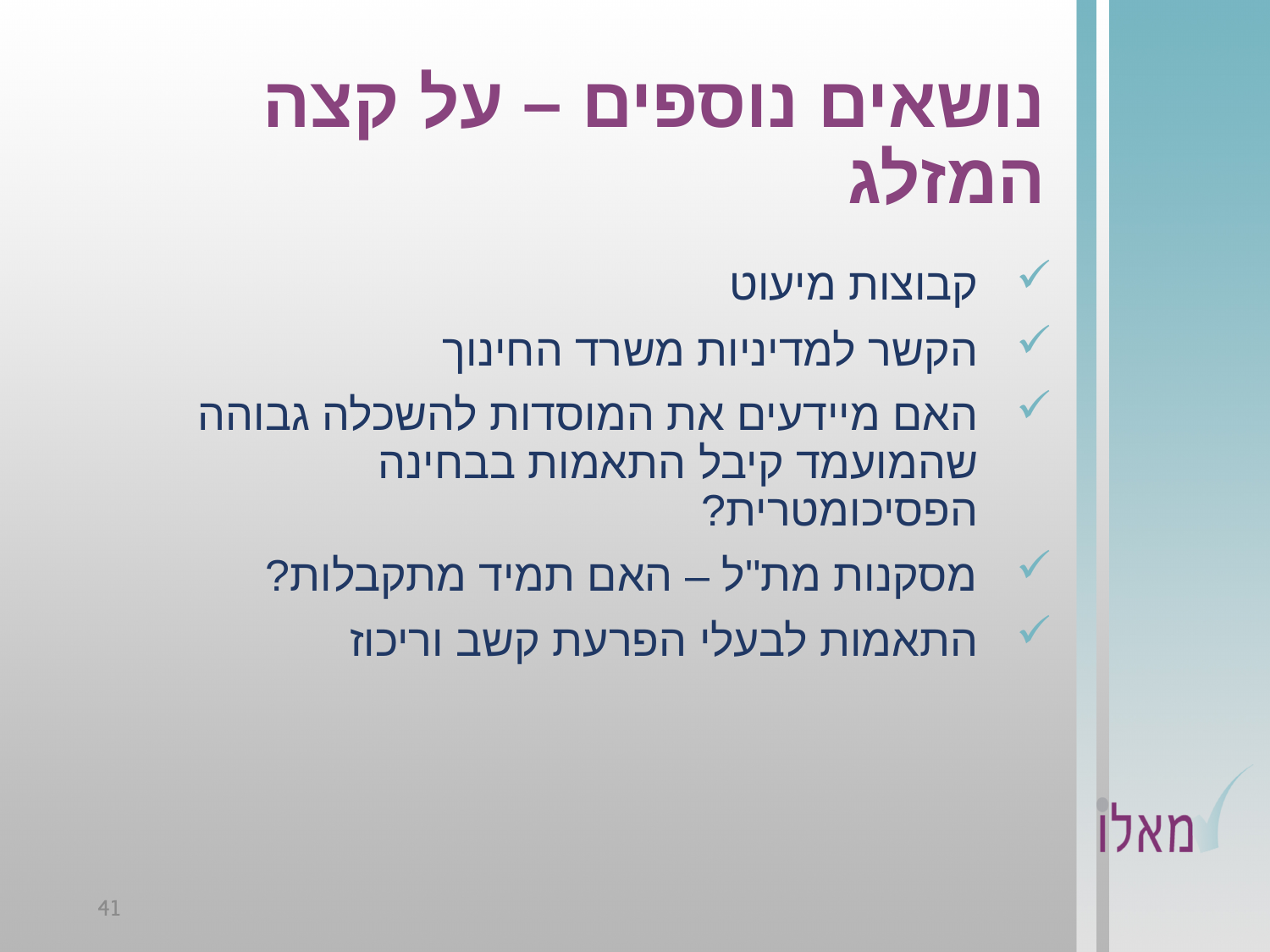

# נושאים נוספים – על קצה המזלג
קבוצות מיעוט
הקשר למדיניות משרד החינוך
האם מיידעים את המוסדות להשכלה גבוהה שהמועמד קיבל התאמות בבחינה הפסיכומטרית?
מסקנות מת"ל – האם תמיד מתקבלות?
התאמות לבעלי הפרעת קשב וריכוז

41